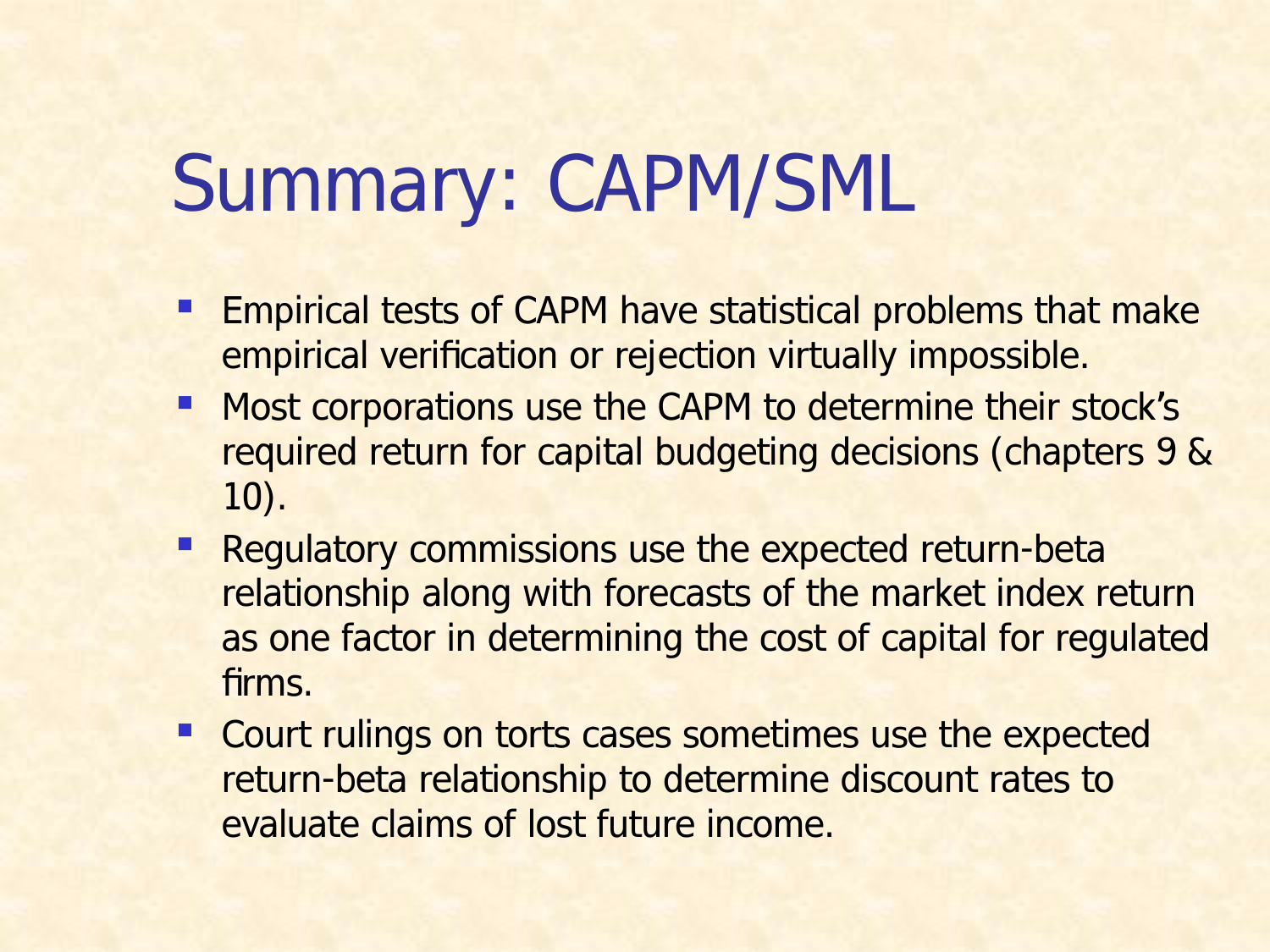

# Summary: CAPM/SML
Empirical tests of CAPM have statistical problems that make empirical verification or rejection virtually impossible.
Most corporations use the CAPM to determine their stock’s required return for capital budgeting decisions (chapters 9 & 10).
Regulatory commissions use the expected return-beta relationship along with forecasts of the market index return as one factor in determining the cost of capital for regulated firms.
Court rulings on torts cases sometimes use the expected return-beta relationship to determine discount rates to evaluate claims of lost future income.

51